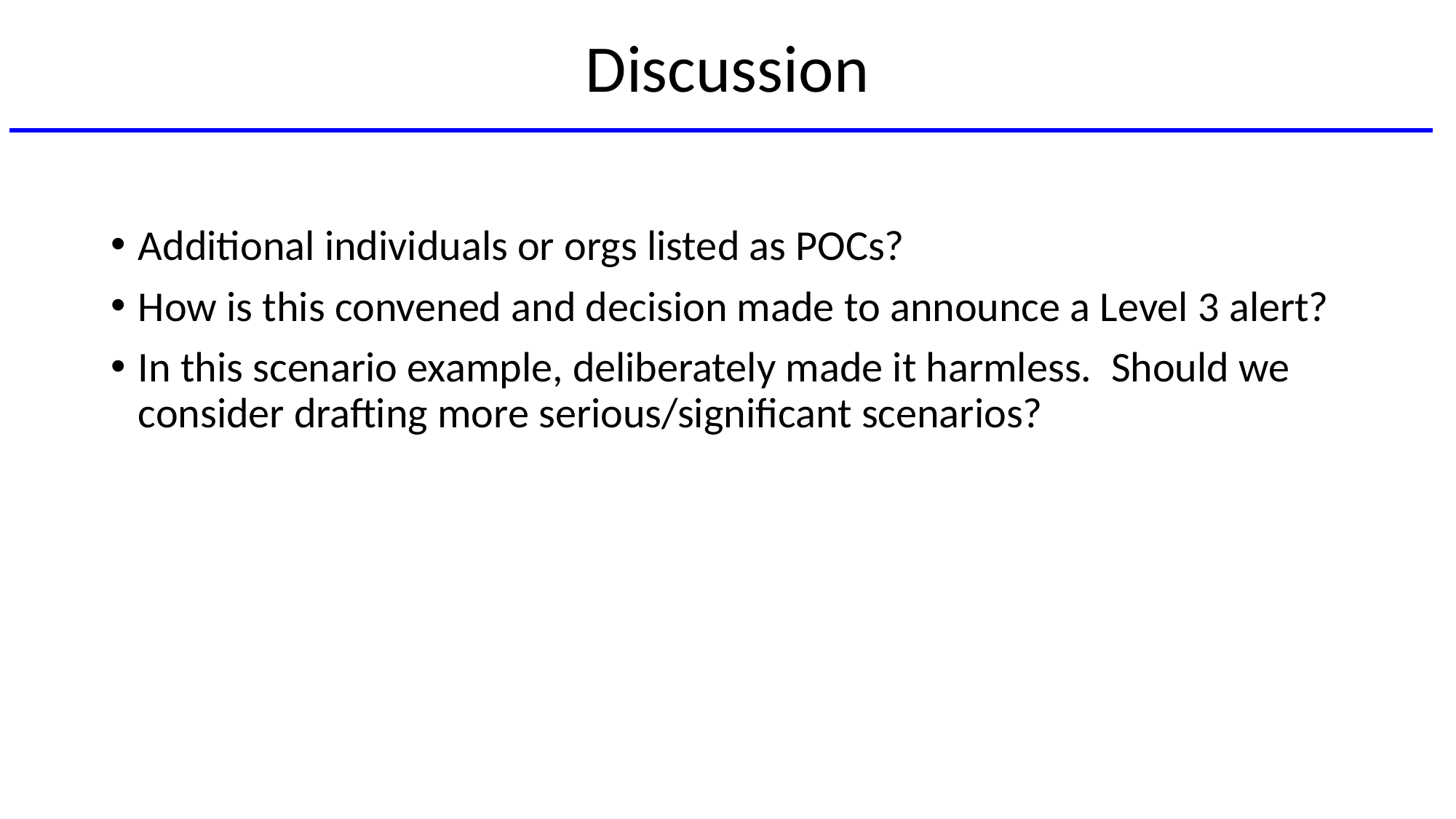

# Discussion
Additional individuals or orgs listed as POCs?
How is this convened and decision made to announce a Level 3 alert?
In this scenario example, deliberately made it harmless.  Should we consider drafting more serious/significant scenarios?